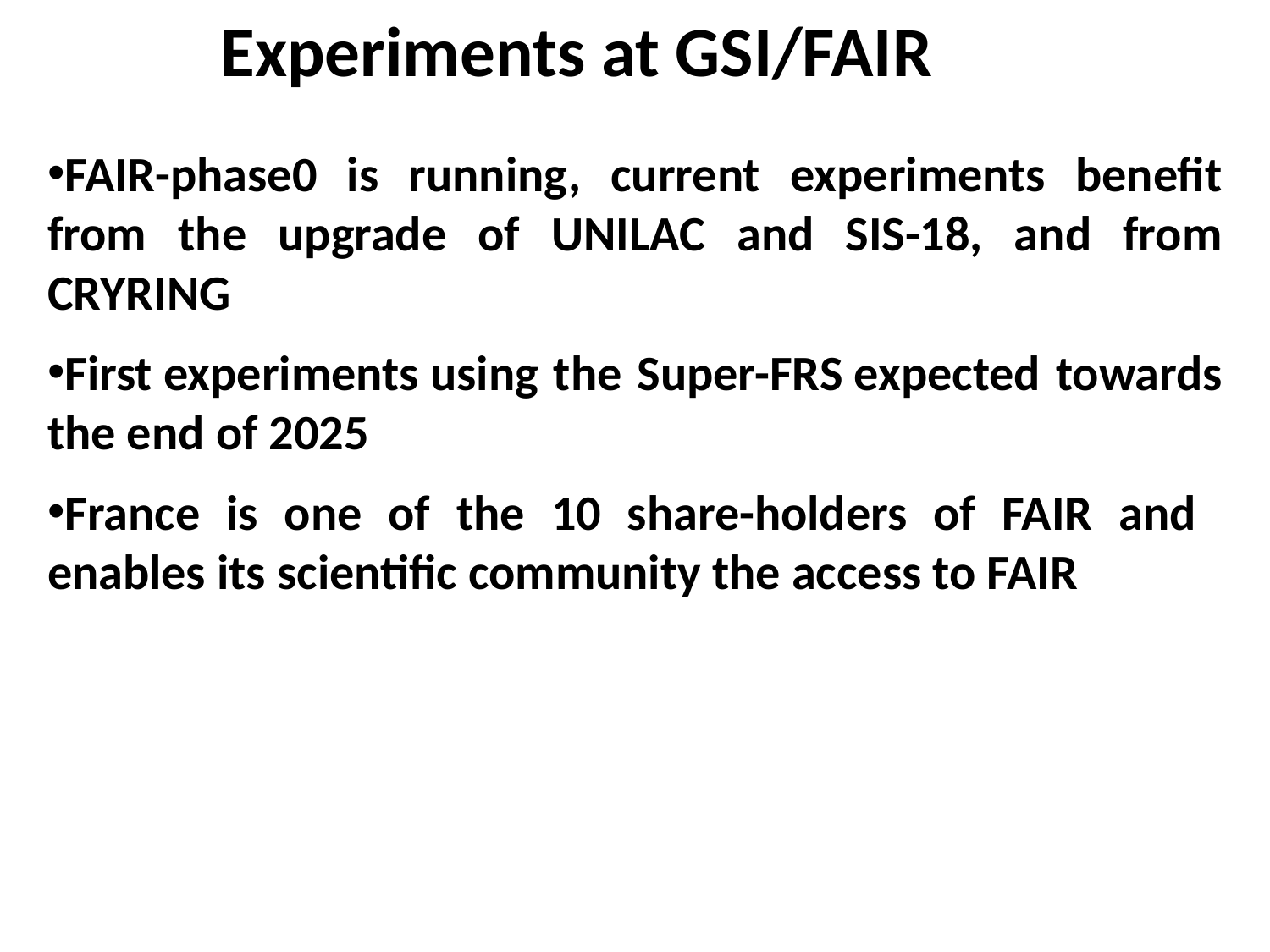

Experiments at GSI/FAIR
FAIR-phase0 is running, current experiments benefit from the upgrade of UNILAC and SIS-18, and from CRYRING
First experiments using the Super-FRS expected towards the end of 2025
France is one of the 10 share-holders of FAIR and  enables its scientific community the access to FAIR